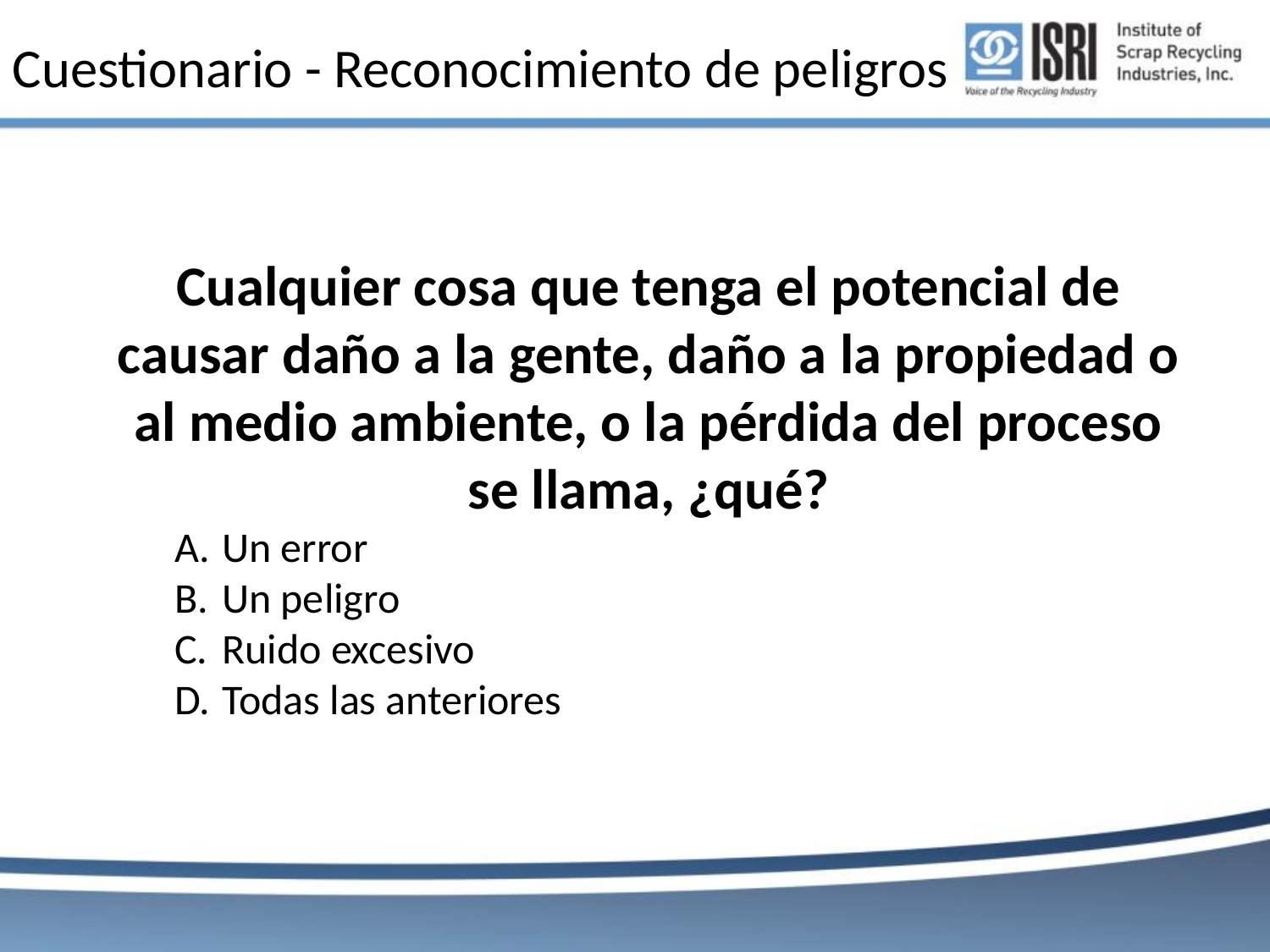

# Cuestionario - Reconocimiento de peligros
Cualquier cosa que tenga el potencial de causar daño a la gente, daño a la propiedad o al medio ambiente, o la pérdida del proceso se llama, ¿qué?
Un error
Un peligro
Ruido excesivo
Todas las anteriores